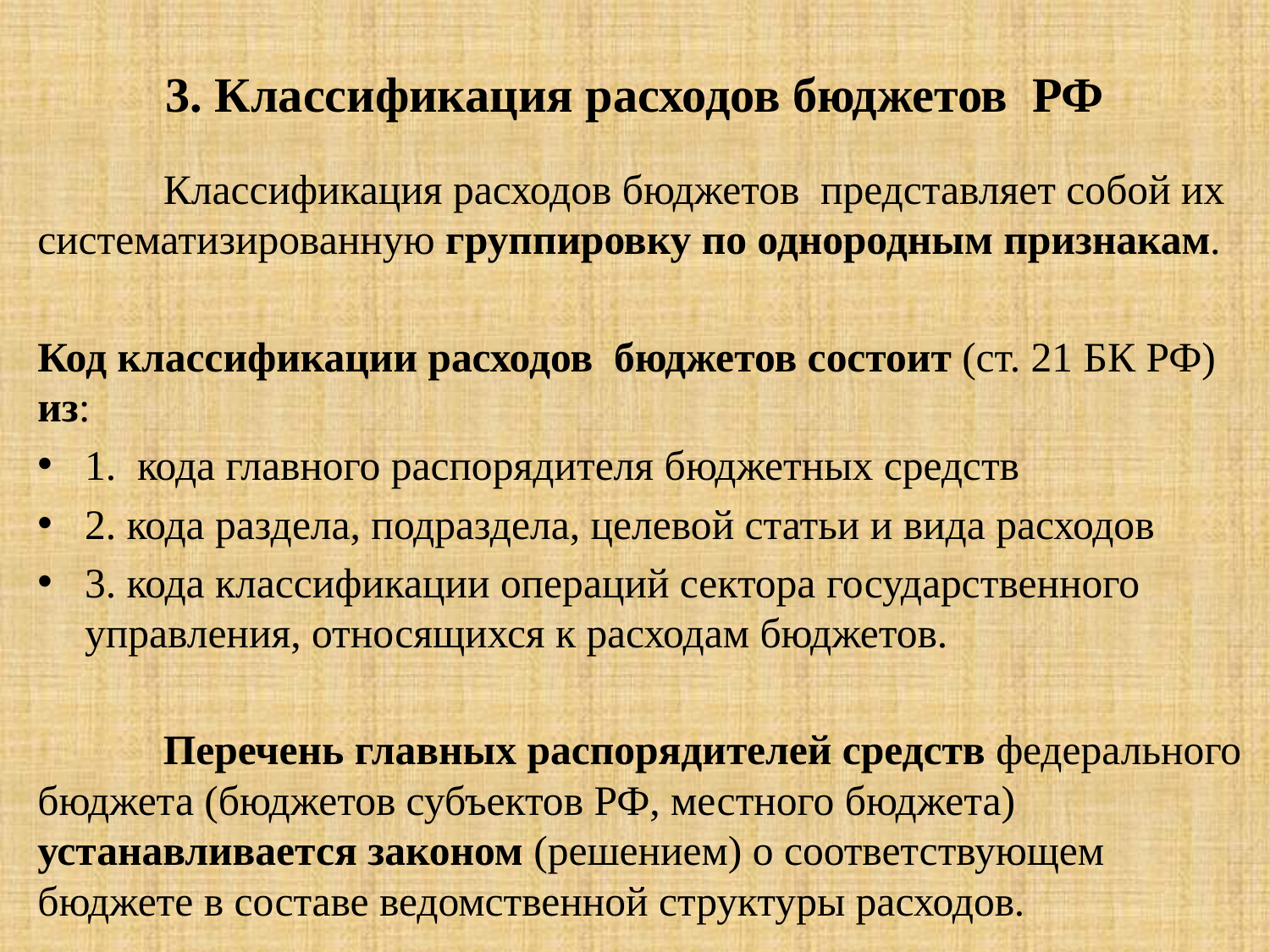

# 3. Классификация расходов бюджетов  РФ
	Классификация расходов бюджетов  представляет собой их систематизированную группировку по однородным признакам.

Код классификации расходов  бюджетов состоит (ст. 21 БК РФ) из:
1.  кода главного распорядителя бюджетных средств
2. кода раздела, подраздела, целевой статьи и вида расходов
3. кода классификации операций сектора государственного управления, относящихся к расходам бюджетов.

	Перечень главных распорядителей средств федерального бюджета (бюджетов субъектов РФ, местного бюджета) устанавливается законом (решением) о соответствующем бюджете в составе ведомственной структуры расходов.